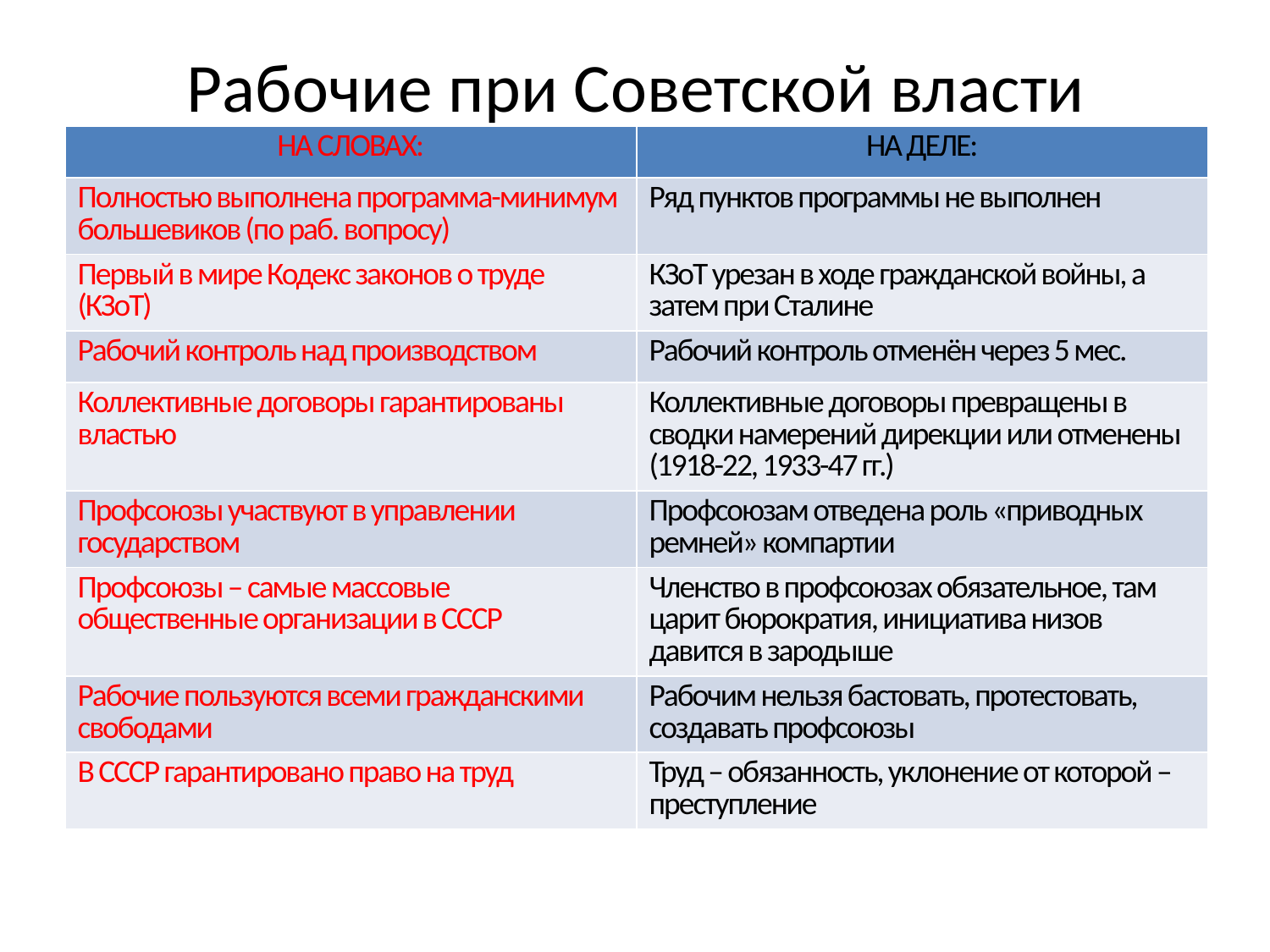

# Рабочие при Советской власти
| НА СЛОВАХ: | НА ДЕЛЕ: |
| --- | --- |
| Полностью выполнена программа-минимум большевиков (по раб. вопросу) | Ряд пунктов программы не выполнен |
| Первый в мире Кодекс законов о труде (КЗоТ) | КЗоТ урезан в ходе гражданской войны, а затем при Сталине |
| Рабочий контроль над производством | Рабочий контроль отменён через 5 мес. |
| Коллективные договоры гарантированы властью | Коллективные договоры превращены в сводки намерений дирекции или отменены (1918-22, 1933-47 гг.) |
| Профсоюзы участвуют в управлении государством | Профсоюзам отведена роль «приводных ремней» компартии |
| Профсоюзы – самые массовые общественные организации в СССР | Членство в профсоюзах обязательное, там царит бюрократия, инициатива низов давится в зародыше |
| Рабочие пользуются всеми гражданскими свободами | Рабочим нельзя бастовать, протестовать, создавать профсоюзы |
| В СССР гарантировано право на труд | Труд – обязанность, уклонение от которой – преступление |